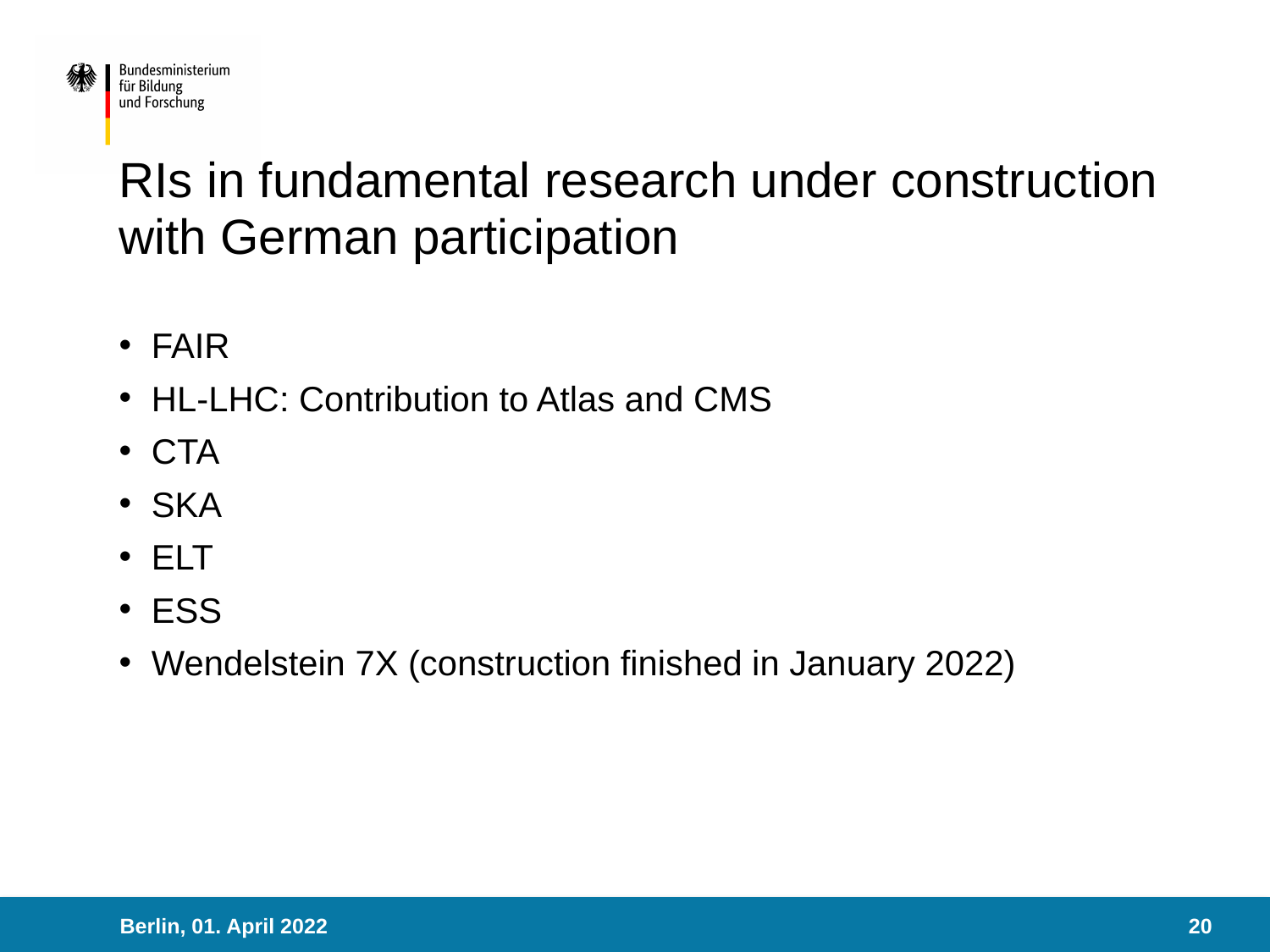

# RIs in fundamental research under construction with German participation
FAIR
HL-LHC: Contribution to Atlas and CMS
CTA
SKA
ELT
ESS
Wendelstein 7X (construction finished in January 2022)